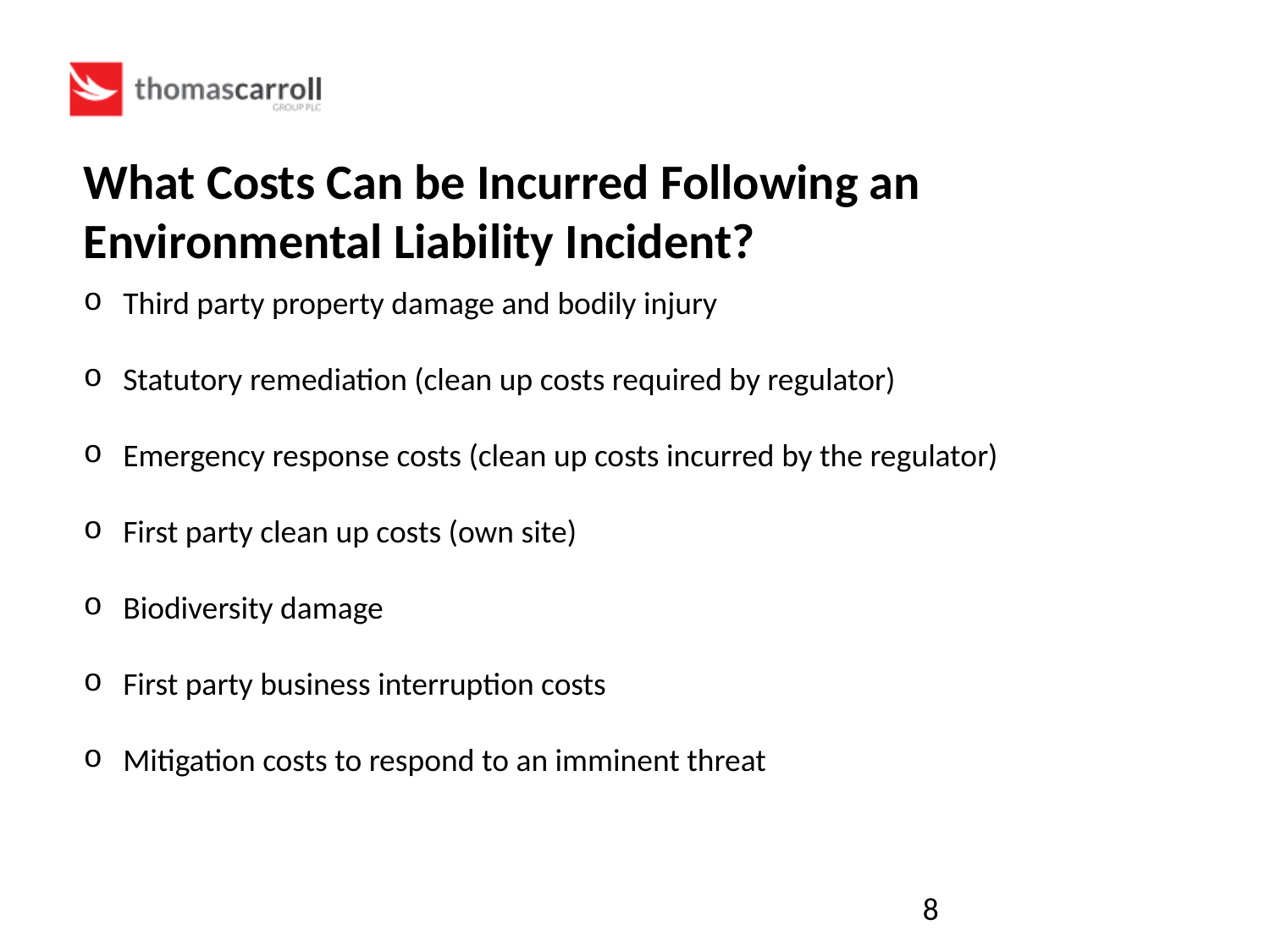

What Costs Can be Incurred Following an Environmental Liability Incident?
Third party property damage and bodily injury

Statutory remediation (clean up costs required by regulator)
Emergency response costs (clean up costs incurred by the regulator)
First party clean up costs (own site)
Biodiversity damage
First party business interruption costs

Mitigation costs to respond to an imminent threat
8